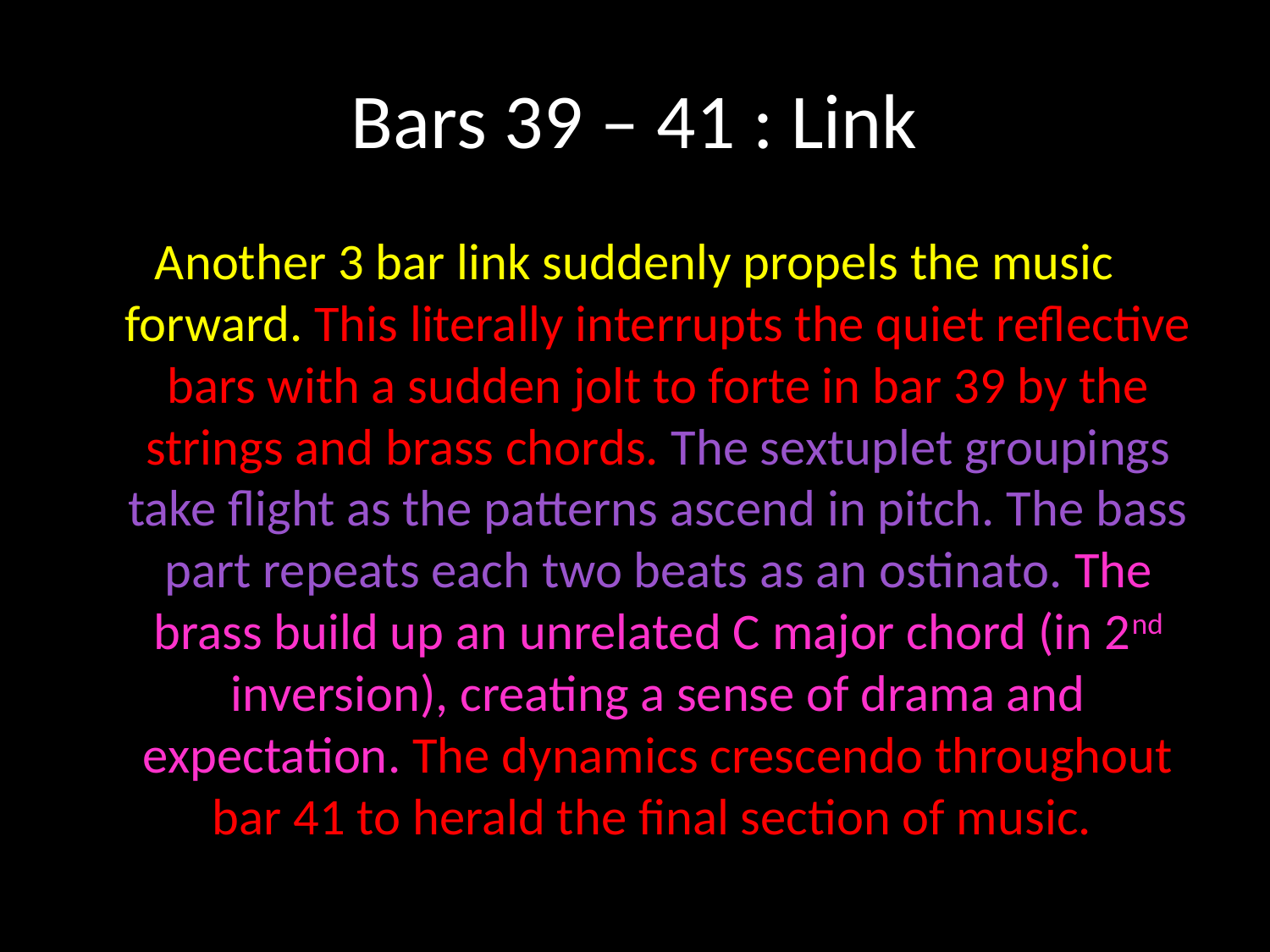

# Bars 39 – 41 : Link
Another 3 bar link suddenly propels the music forward. This literally interrupts the quiet reflective bars with a sudden jolt to forte in bar 39 by the strings and brass chords. The sextuplet groupings take flight as the patterns ascend in pitch. The bass part repeats each two beats as an ostinato. The brass build up an unrelated C major chord (in 2nd inversion), creating a sense of drama and expectation. The dynamics crescendo throughout bar 41 to herald the final section of music.